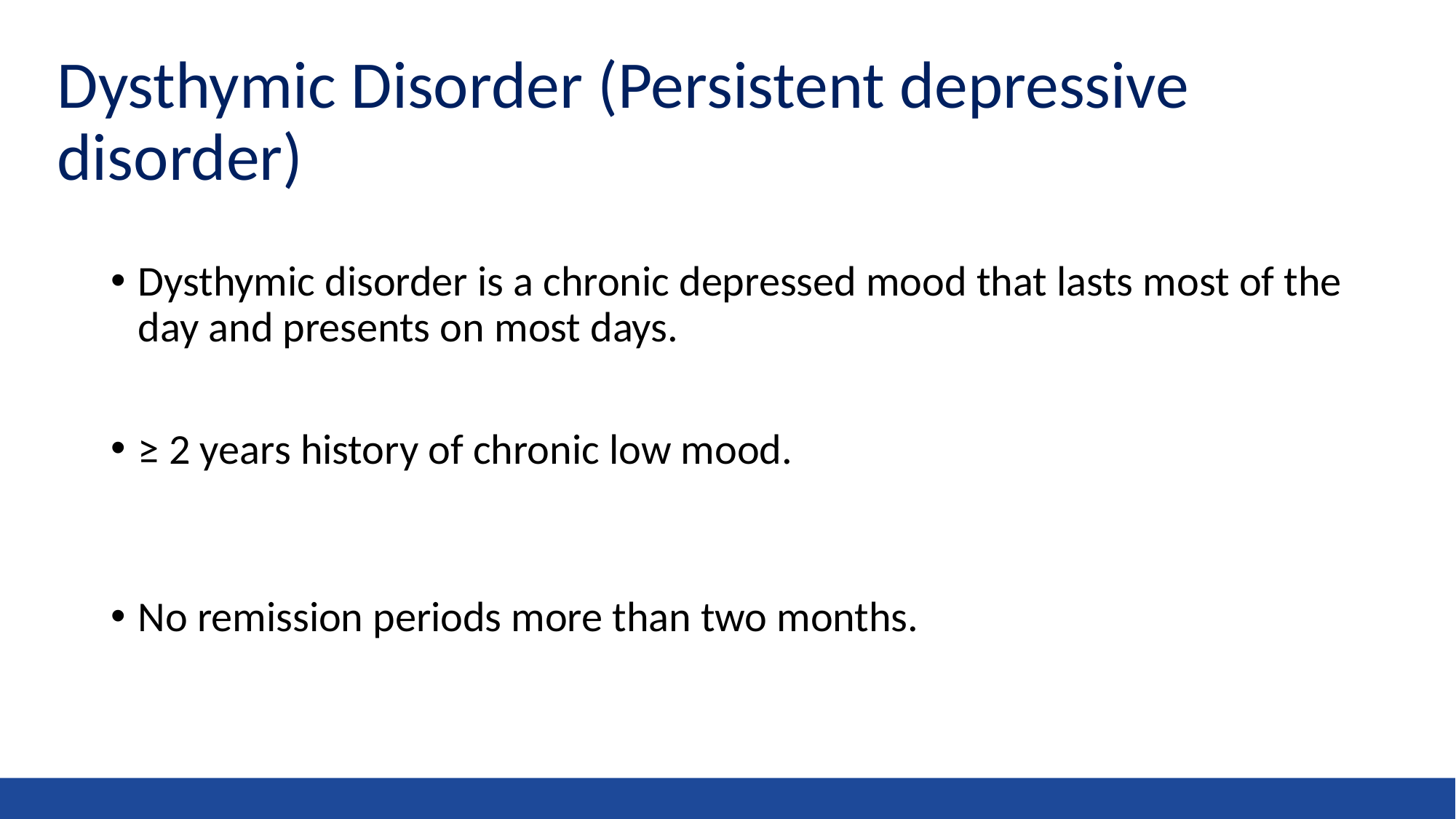

# Dysthymic Disorder (Persistent depressive disorder)
Dysthymic disorder is a chronic depressed mood that lasts most of the day and presents on most days.

≥ 2 years history of chronic low mood.

No remission periods more than two months.